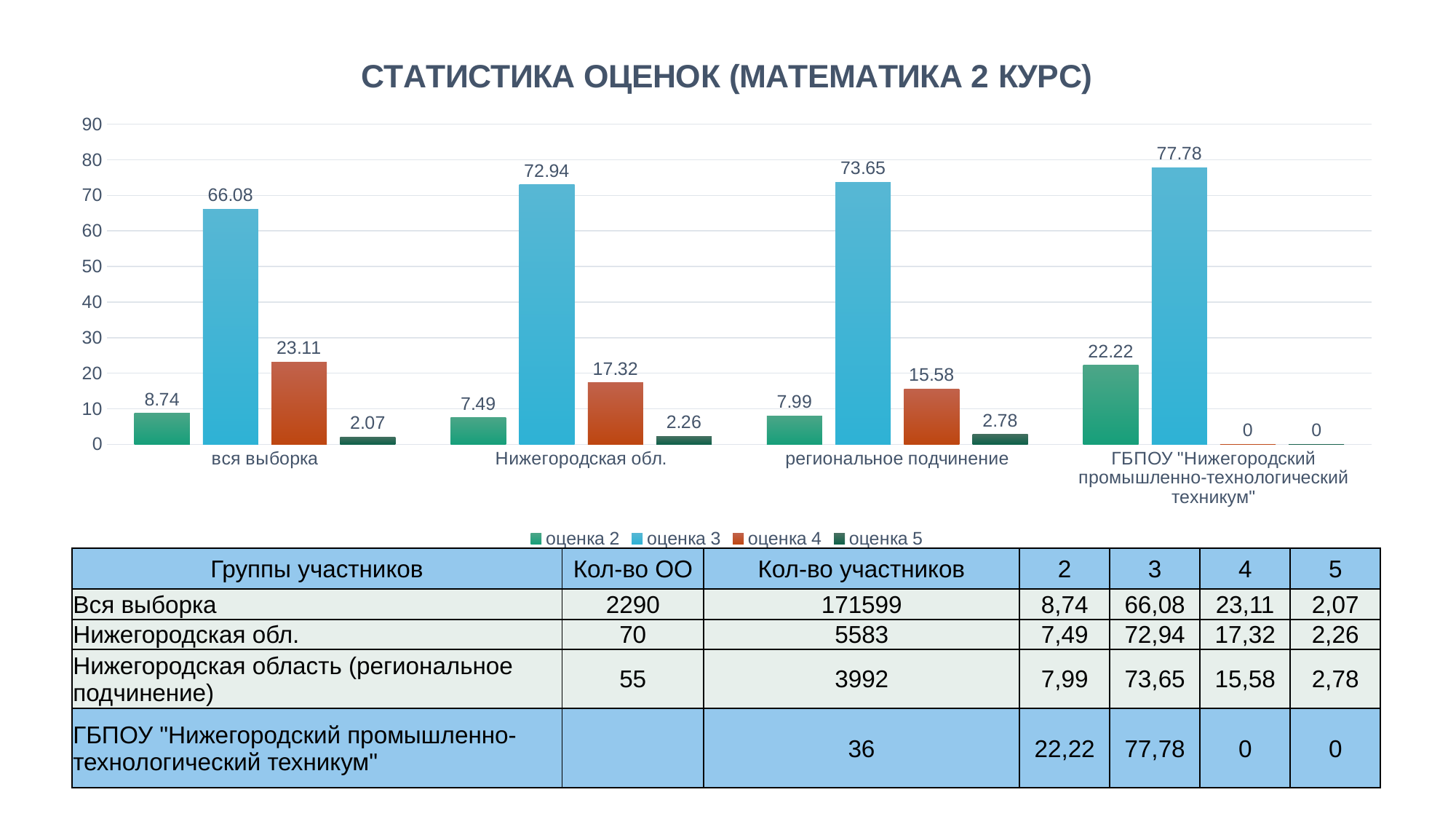

### Chart: СТАТИСТИКА ОЦЕНОК (МАТЕМАТИКА 2 КУРС)

| Category | оценка 2 | оценка 3 | оценка 4 | оценка 5 |
|---|---|---|---|---|
| вся выборка | 8.74 | 66.08 | 23.11 | 2.07 |
| Нижегородская обл. | 7.49 | 72.94 | 17.32 | 2.26 |
| региональное подчинение | 7.99 | 73.65 | 15.58 | 2.78 |
| ГБПОУ "Нижегородский промышленно-технологический техникум" | 22.22 | 77.78 | 0.0 | 0.0 |
| Группы участников | Кол-во ОО | Кол-во участников | 2 | 3 | 4 | 5 |
| --- | --- | --- | --- | --- | --- | --- |
| Вся выборка | 2290 | 171599 | 8,74 | 66,08 | 23,11 | 2,07 |
| Нижегородская обл. | 70 | 5583 | 7,49 | 72,94 | 17,32 | 2,26 |
| Нижегородская область (региональное подчинение) | 55 | 3992 | 7,99 | 73,65 | 15,58 | 2,78 |
| ГБПОУ "Нижегородский промышленно-технологический техникум" |  | 36 | 22,22 | 77,78 | 0 | 0 |